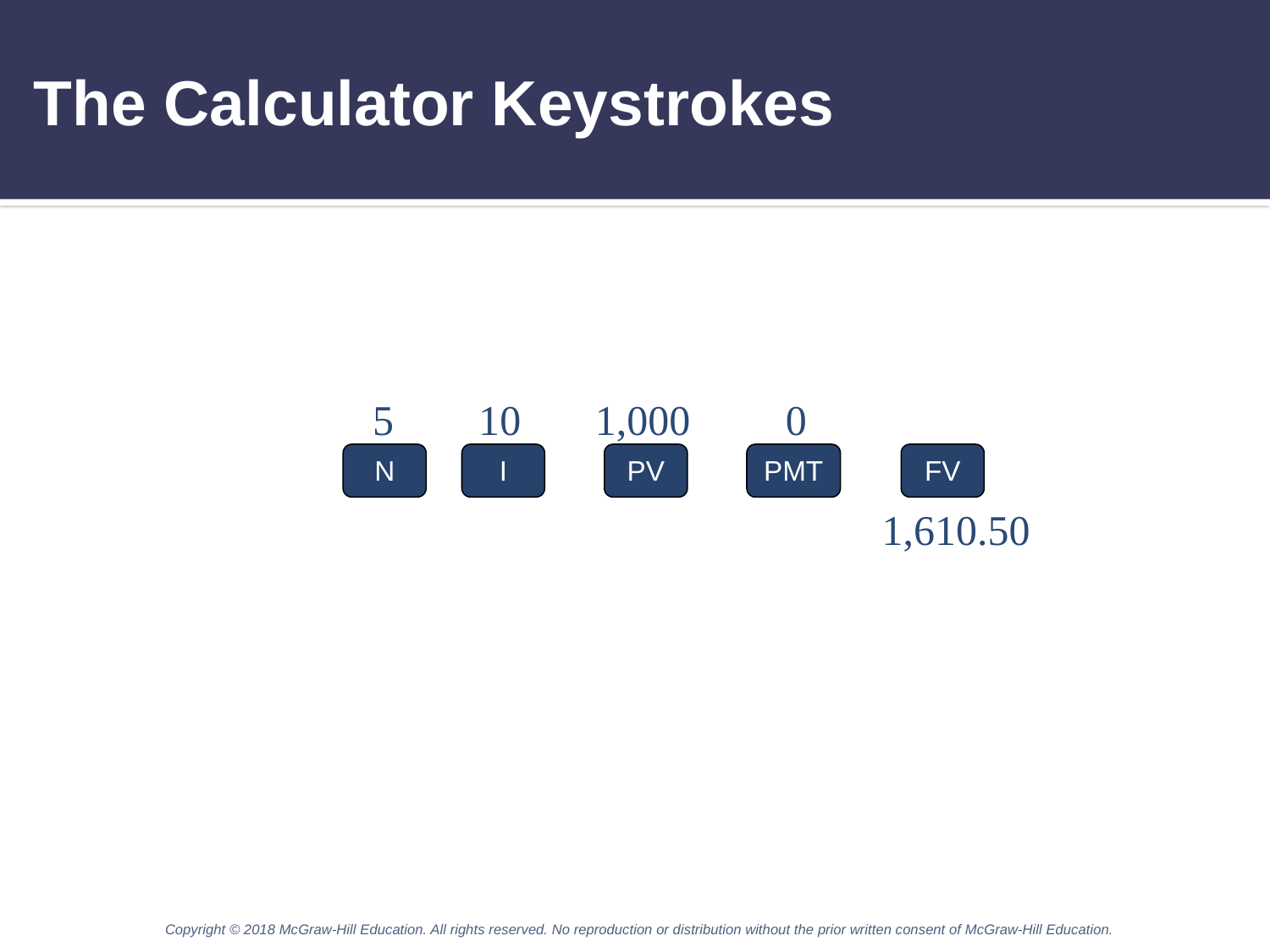

# The Calculator Keystrokes
   5        10       1,000         0
N

I

PV

PMT

FV

				     1,610.50
Copyright © 2018 McGraw-Hill Education. All rights reserved. No reproduction or distribution without the prior written consent of McGraw-Hill Education.